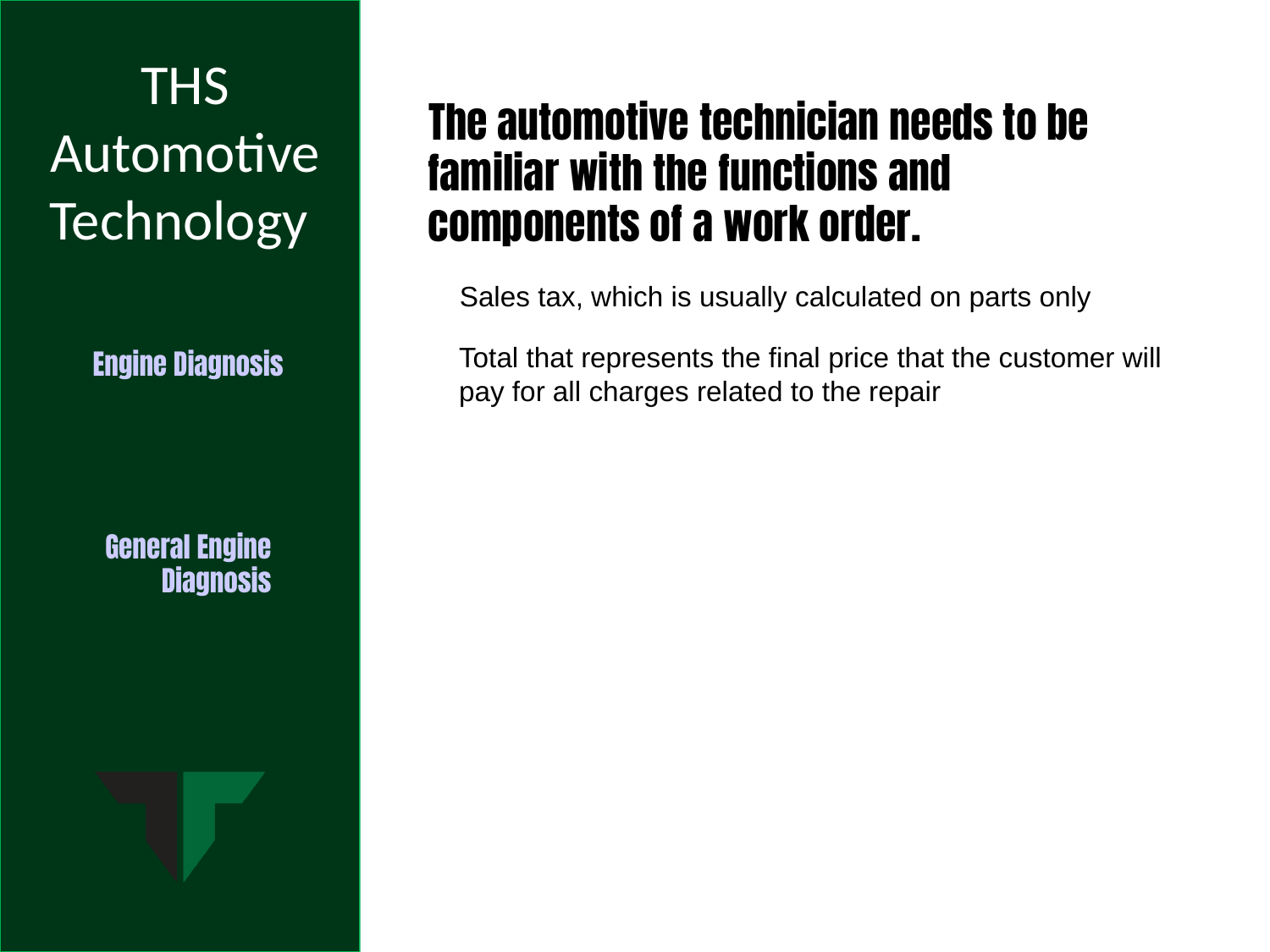

The automotive technician needs to be familiar with the functions and components of a work order.
	Sales tax, which is usually calculated on parts only
	Total that represents the final price that the customer will pay for all charges related to the repair